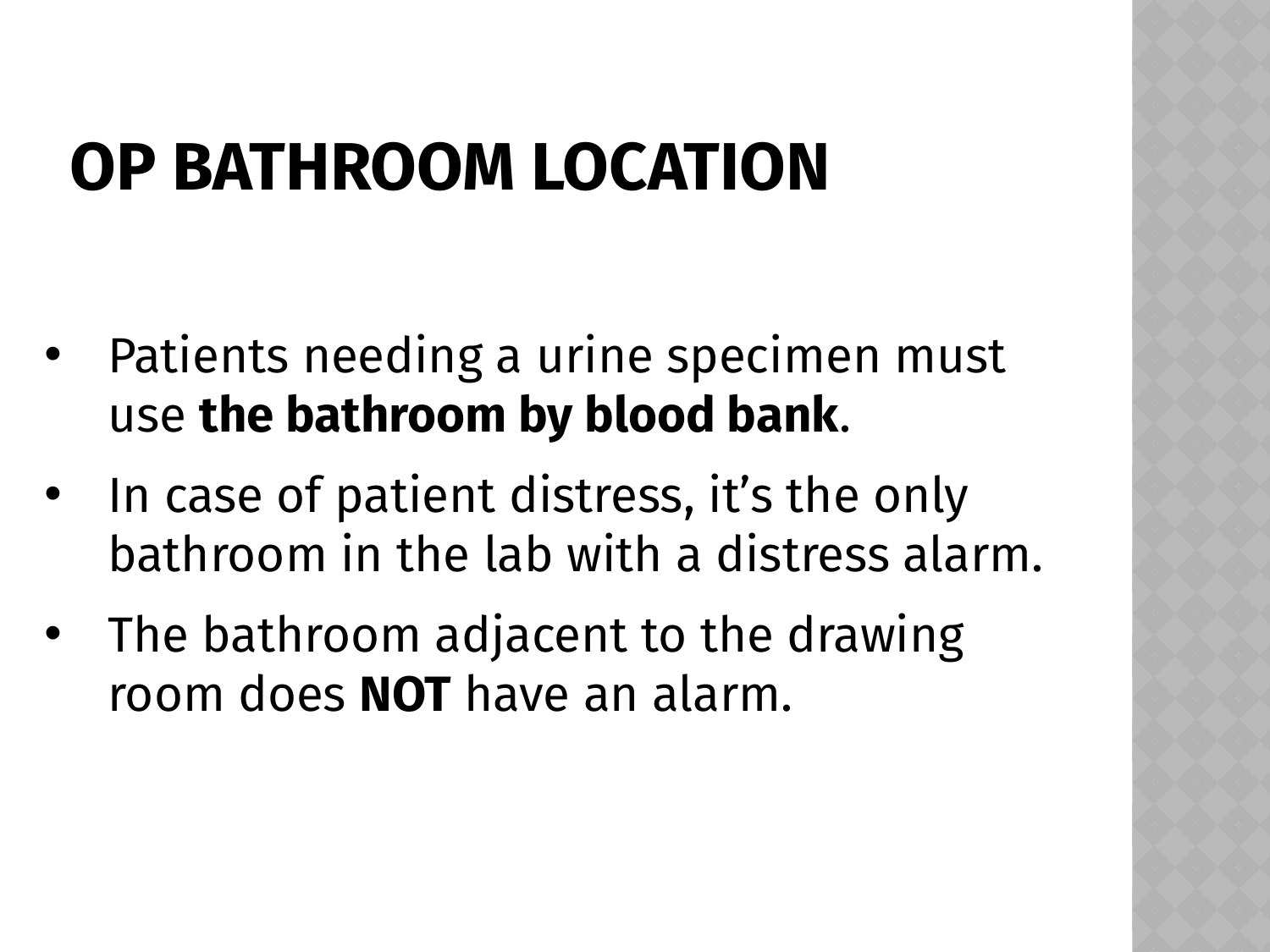

# OP Bathroom Location
Patients needing a urine specimen must use the bathroom by blood bank.
In case of patient distress, it’s the only bathroom in the lab with a distress alarm.
The bathroom adjacent to the drawing room does NOT have an alarm.